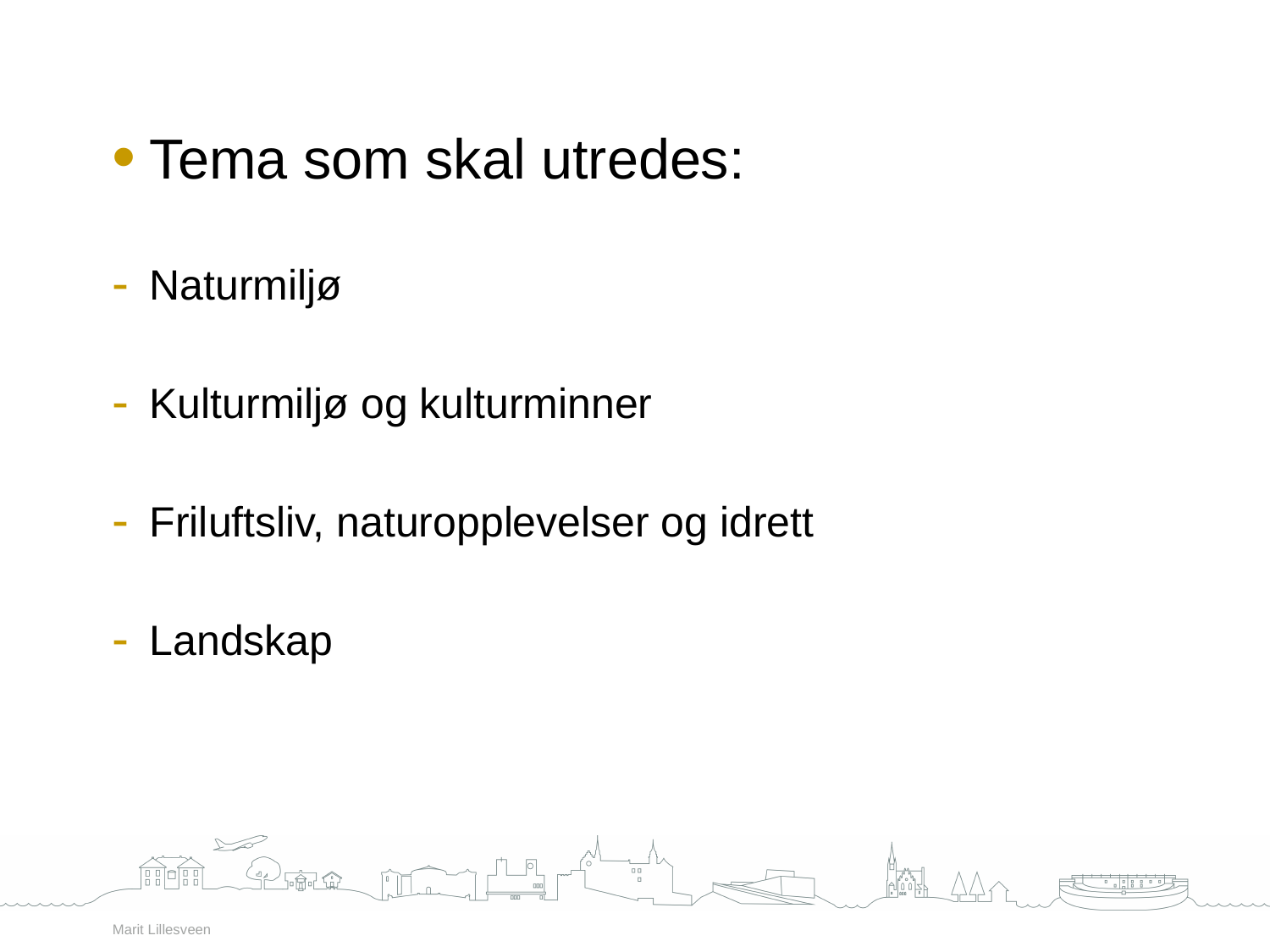

Tema som skal utredes:

Naturmiljø

Kulturmiljø og kulturminner

Friluftsliv, naturopplevelser og idrett

Landskap

Marit Lillesveen